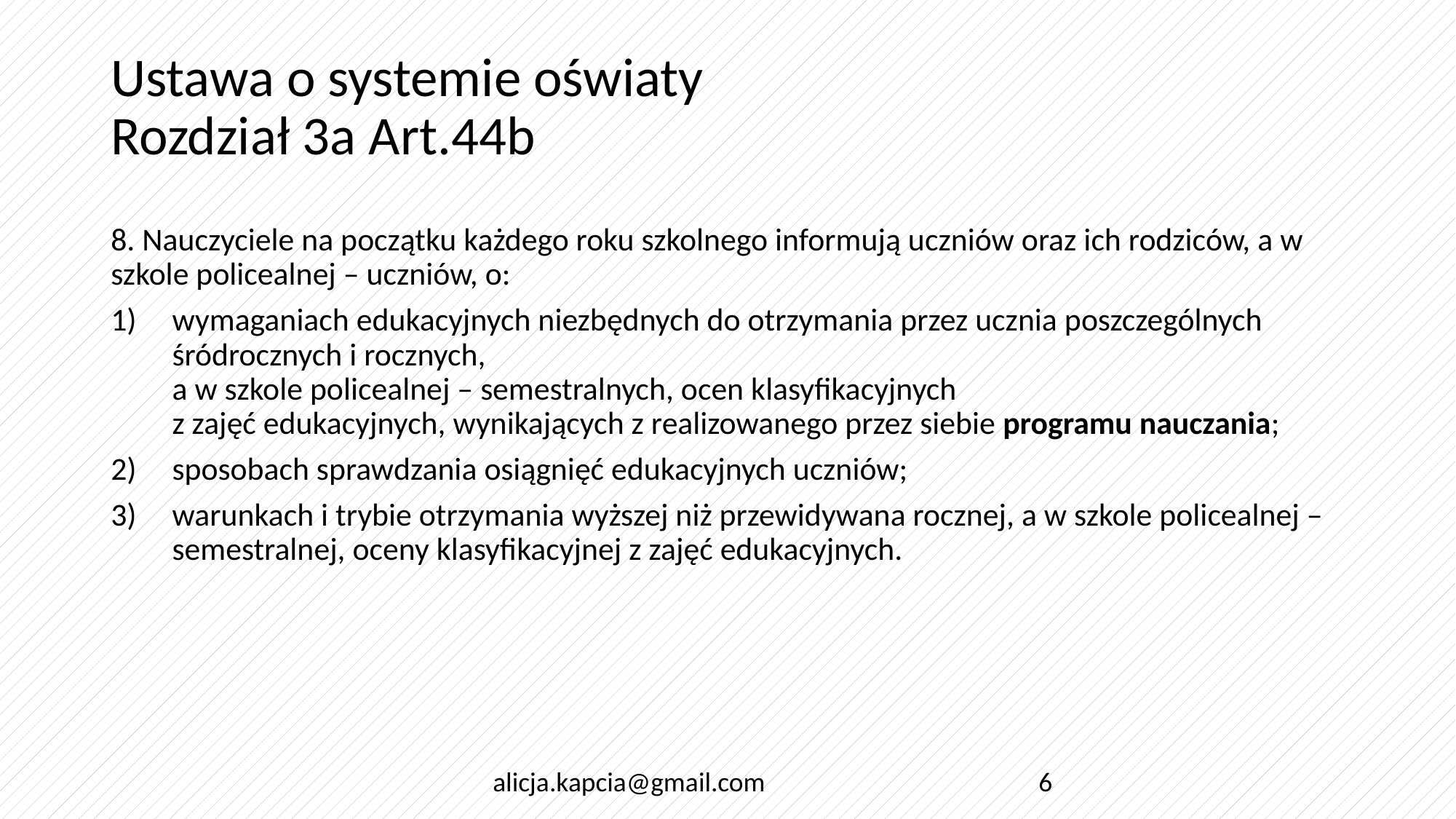

# Ustawa o systemie oświaty Rozdział 3a Art.44b
8. Nauczyciele na początku każdego roku szkolnego informują uczniów oraz ich rodziców, a w szkole policealnej – uczniów, o:
wymaganiach edukacyjnych niezbędnych do otrzymania przez ucznia poszczególnych śródrocznych i rocznych,
a w szkole policealnej – semestralnych, ocen klasyfikacyjnych
z zajęć edukacyjnych, wynikających z realizowanego przez siebie programu nauczania;
sposobach sprawdzania osiągnięć edukacyjnych uczniów;
warunkach i trybie otrzymania wyższej niż przewidywana rocznej, a w szkole policealnej – semestralnej, oceny klasyfikacyjnej z zajęć edukacyjnych.

alicja.kapcia@gmail.com
6